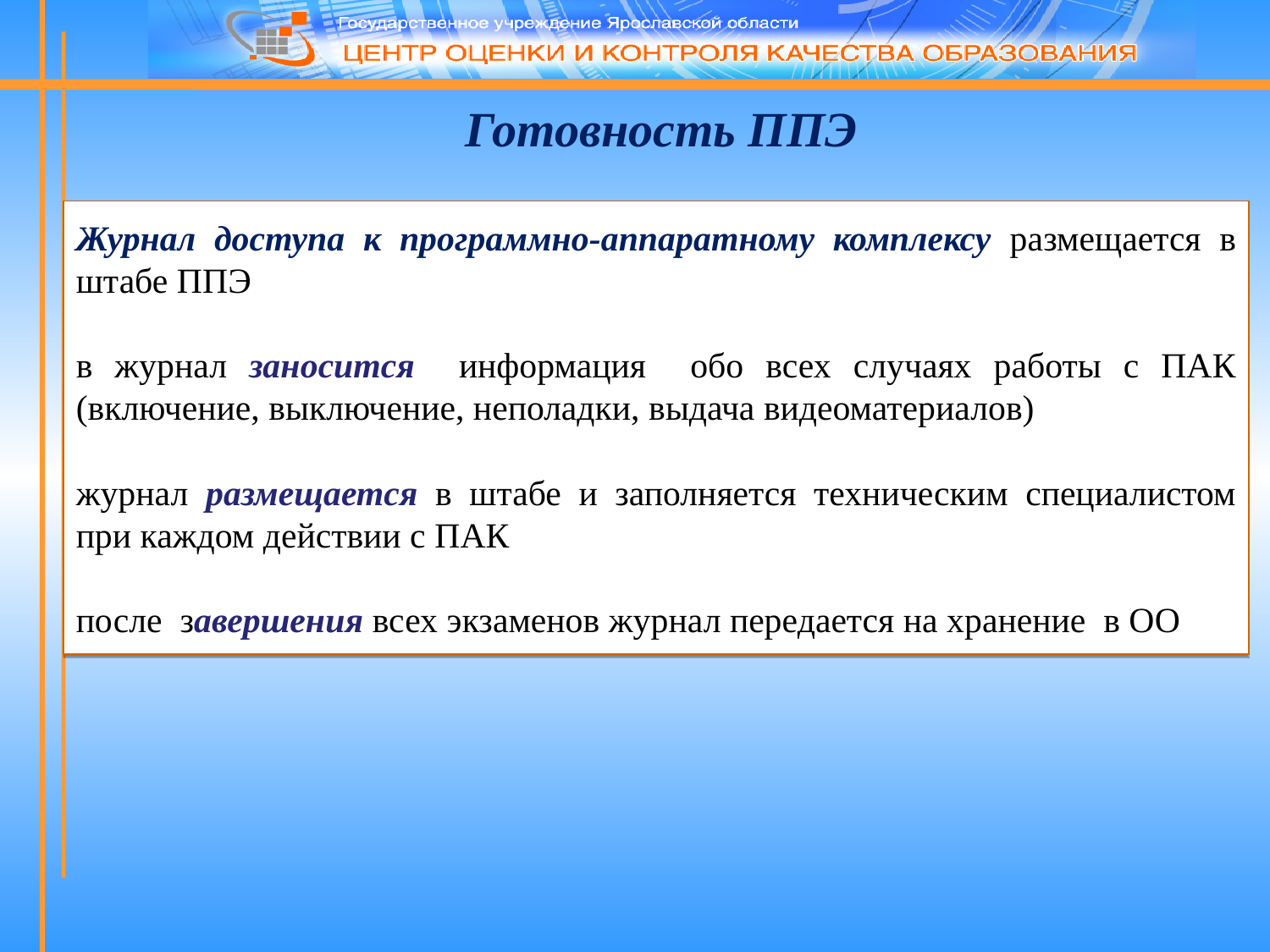

Готовность ППЭ
Журнал доступа к программно-аппаратному комплексу размещается в штабе ППЭ

в журнал заносится  информация  обо всех случаях работы с ПАК (включение, выключение, неполадки, выдача видеоматериалов)

журнал размещается в штабе и заполняется техническим специалистом при каждом действии с ПАК

после  завершения всех экзаменов журнал передается на хранение  в ОО